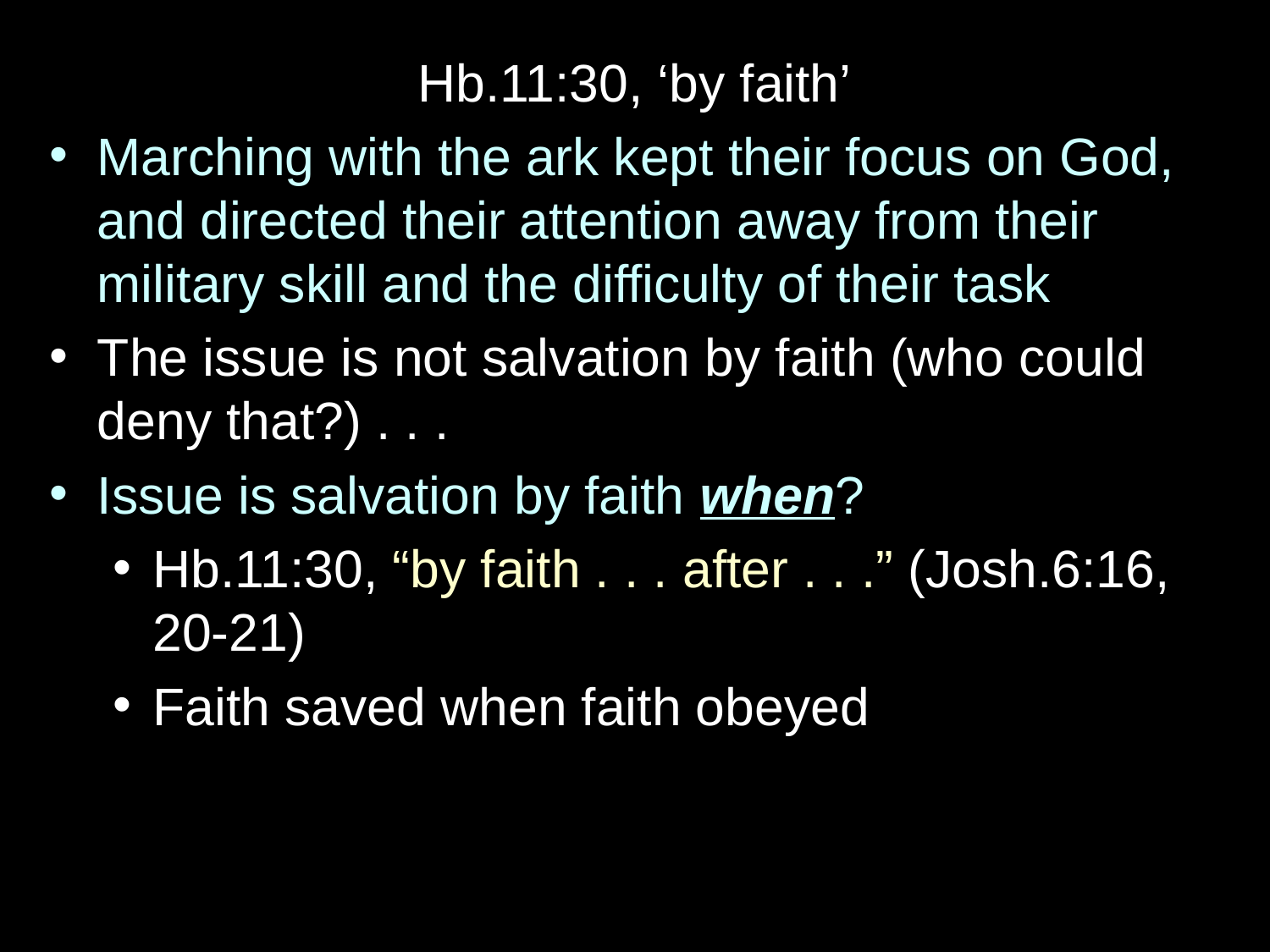

Hb.11:30, ‘by faith’
Marching with the ark kept their focus on God, and directed their attention away from their military skill and the difficulty of their task
The issue is not salvation by faith (who could deny that?) . . .
Issue is salvation by faith when?
Hb.11:30, “by faith . . . after . . .” (Josh.6:16, 20-21)
Faith saved when faith obeyed